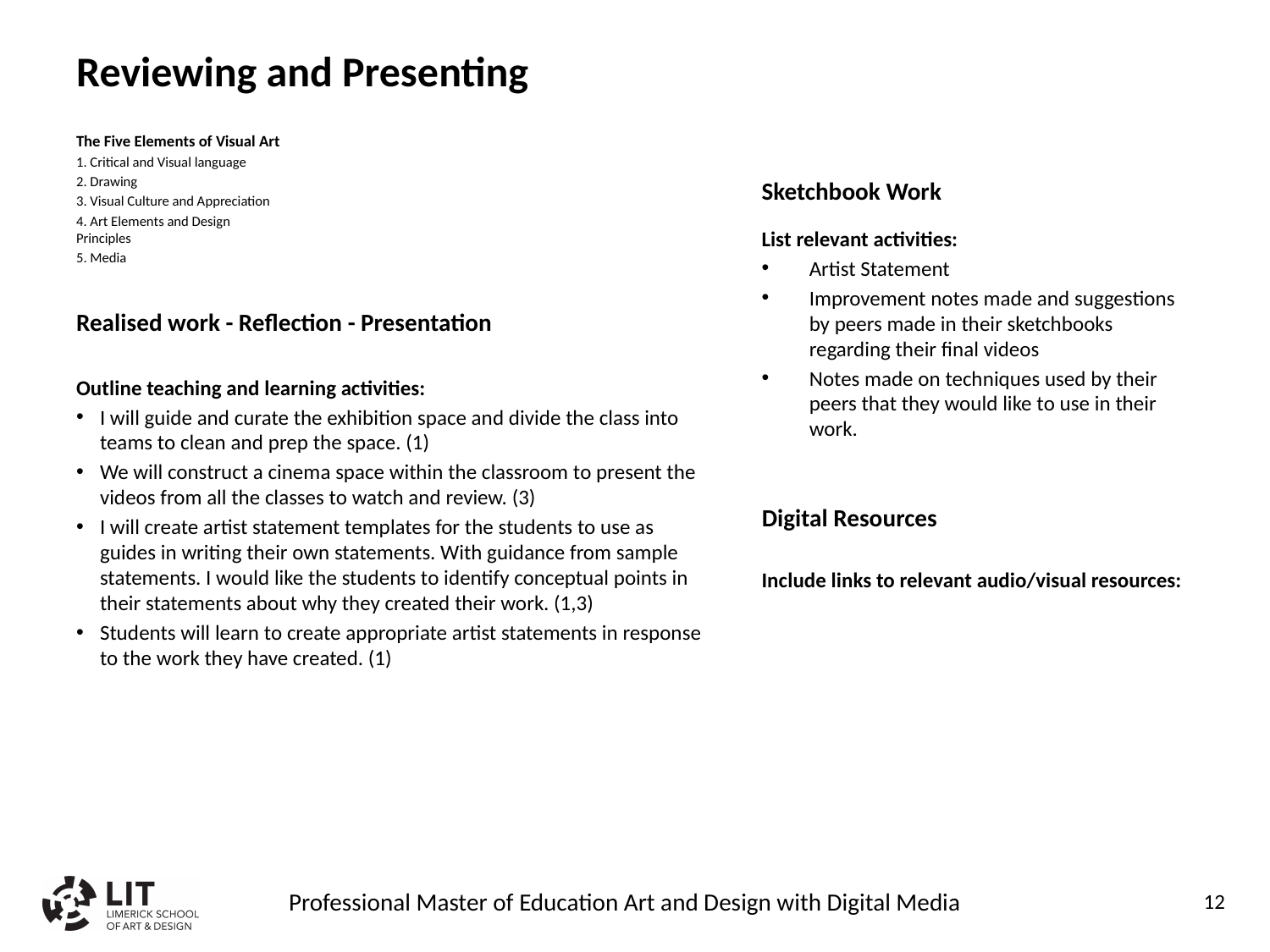

# Reviewing and Presenting
The Five Elements of Visual Art
1. Critical and Visual language
2. Drawing
3. Visual Culture and Appreciation
4. Art Elements and Design Principles
5. Media

Sketchbook Work
List relevant activities:
Artist Statement
Improvement notes made and suggestions by peers made in their sketchbooks regarding their final videos
Notes made on techniques used by their peers that they would like to use in their work.

Realised work - Reflection - Presentation
Outline teaching and learning activities:
I will guide and curate the exhibition space and divide the class into teams to clean and prep the space. (1)
We will construct a cinema space within the classroom to present the videos from all the classes to watch and review. (3)
I will create artist statement templates for the students to use as guides in writing their own statements. With guidance from sample statements. I would like the students to identify conceptual points in their statements about why they created their work. (1,3)
Students will learn to create appropriate artist statements in response to the work they have created. (1)

Digital Resources
Include links to relevant audio/visual resources:

Professional Master of Education Art and Design with Digital Media
12